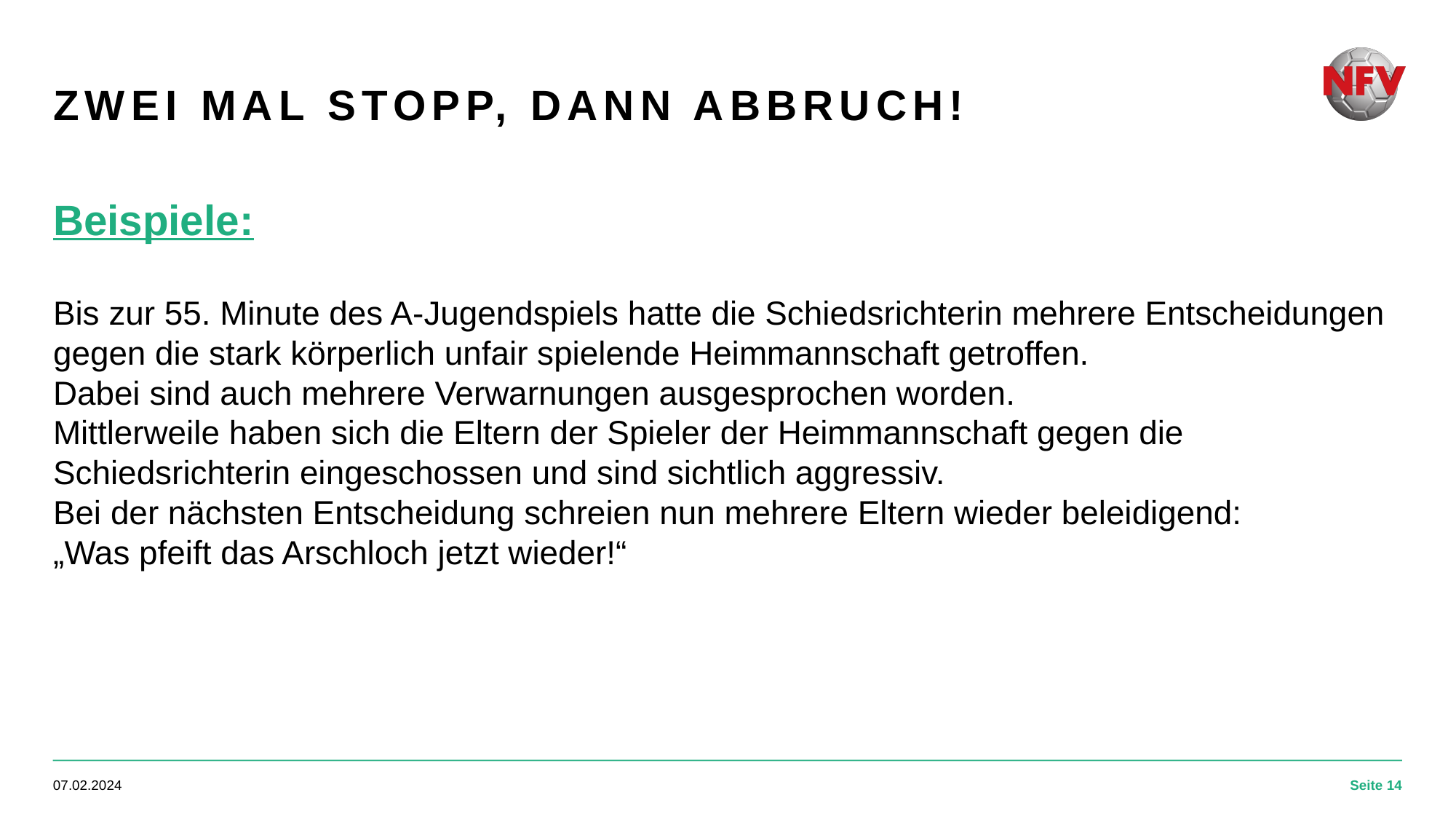

# Zwei mal Stopp, dann Abbruch!
Beispiele:

Bis zur 55. Minute des A-Jugendspiels hatte die Schiedsrichterin mehrere Entscheidungen gegen die stark körperlich unfair spielende Heimmannschaft getroffen.
Dabei sind auch mehrere Verwarnungen ausgesprochen worden.
Mittlerweile haben sich die Eltern der Spieler der Heimmannschaft gegen die Schiedsrichterin eingeschossen und sind sichtlich aggressiv.
Bei der nächsten Entscheidung schreien nun mehrere Eltern wieder beleidigend:
„Was pfeift das Arschloch jetzt wieder!“
07.02.2024
Seite 14